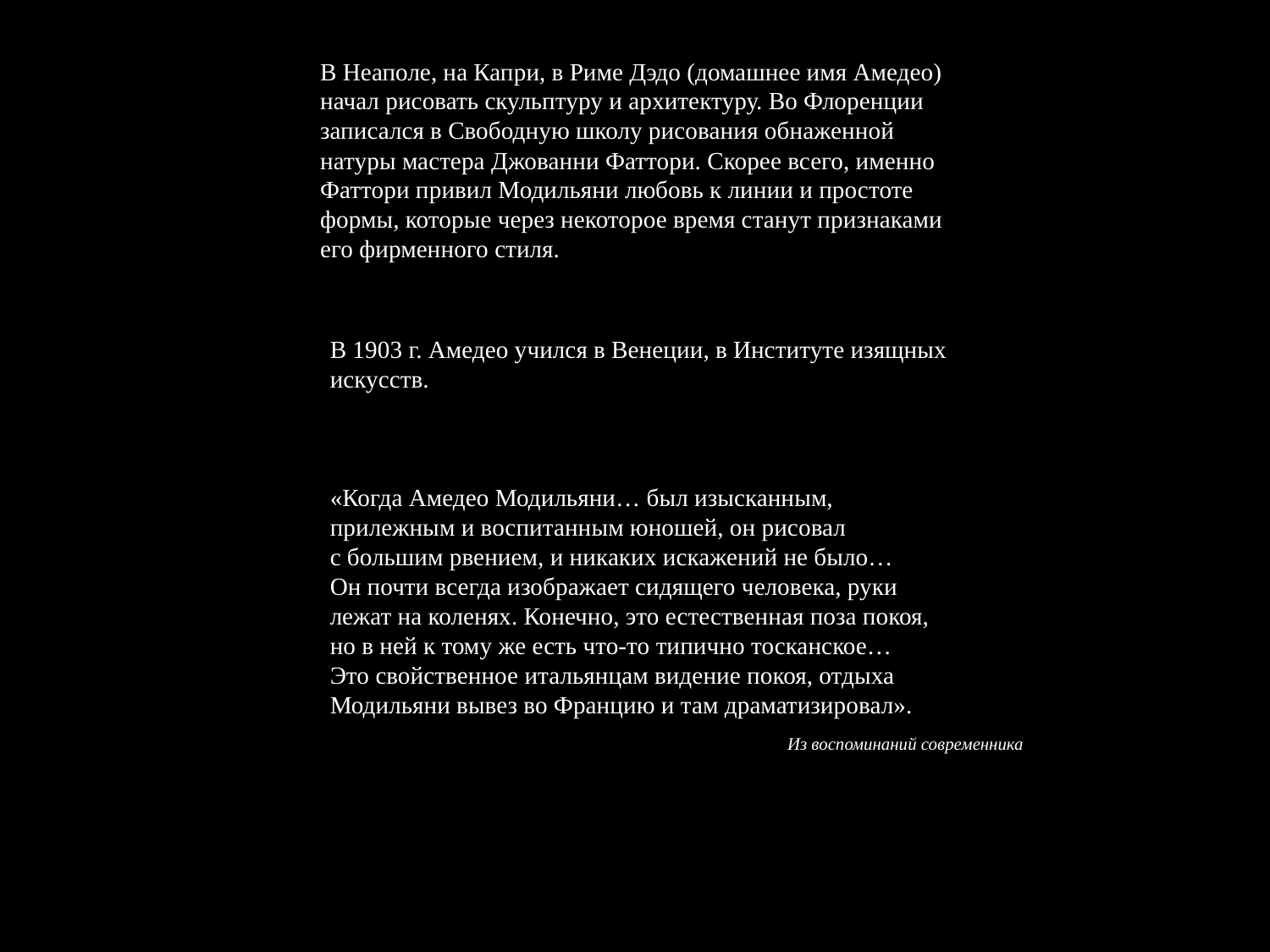

В Неаполе, на Капри, в Риме Дэдо (домашнее имя Амедео) начал рисовать скульптуру и архитектуру. Во Флоренции записался в Свободную школу рисования обнаженной натуры мастера Джованни Фаттори. Скорее всего, именно Фаттори привил Модильяни любовь к линии и простоте формы, которые через некоторое время станут признаками его фирменного стиля.
В 1903 г. Амедео учился в Венеции, в Институте изящных искусств.
«Когда Амедео Модильяни… был изысканным, прилежным и воспитанным юношей, он рисовал
с большим рвением, и никаких искажений не было…
Он почти всегда изображает сидящего человека, руки лежат на коленях. Конечно, это естественная поза покоя, но в ней к тому же есть что-то типично тосканское…
Это свойственное итальянцам видение покоя, отдыха Модильяни вывез во Францию и там драматизировал».
Из воспоминаний современника